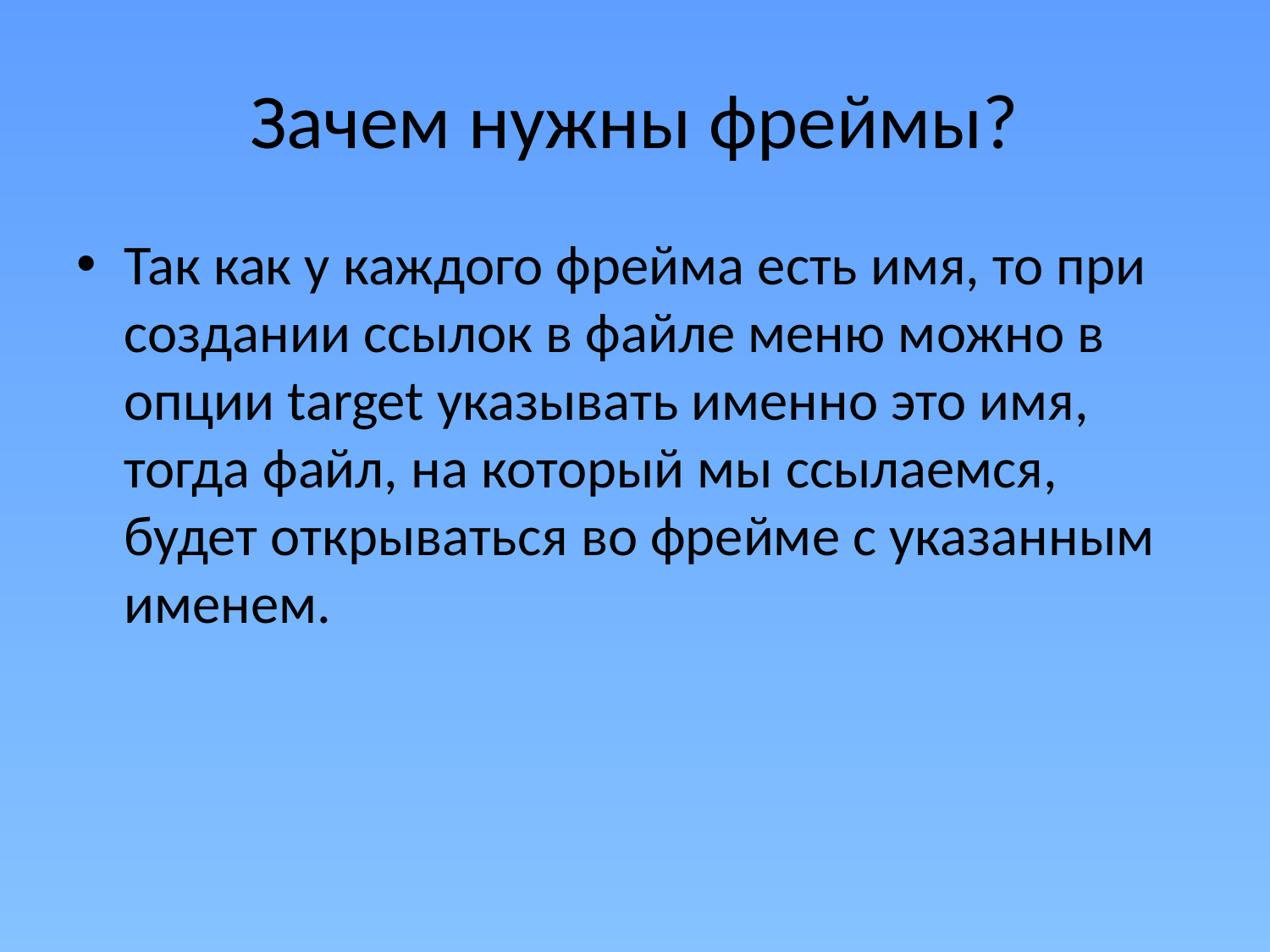

# Зачем нужны фреймы?
Так как у каждого фрейма есть имя, то при создании ссылок в файле меню можно в опции target указывать именно это имя, тогда файл, на который мы ссылаемся, будет открываться во фрейме с указанным именем.